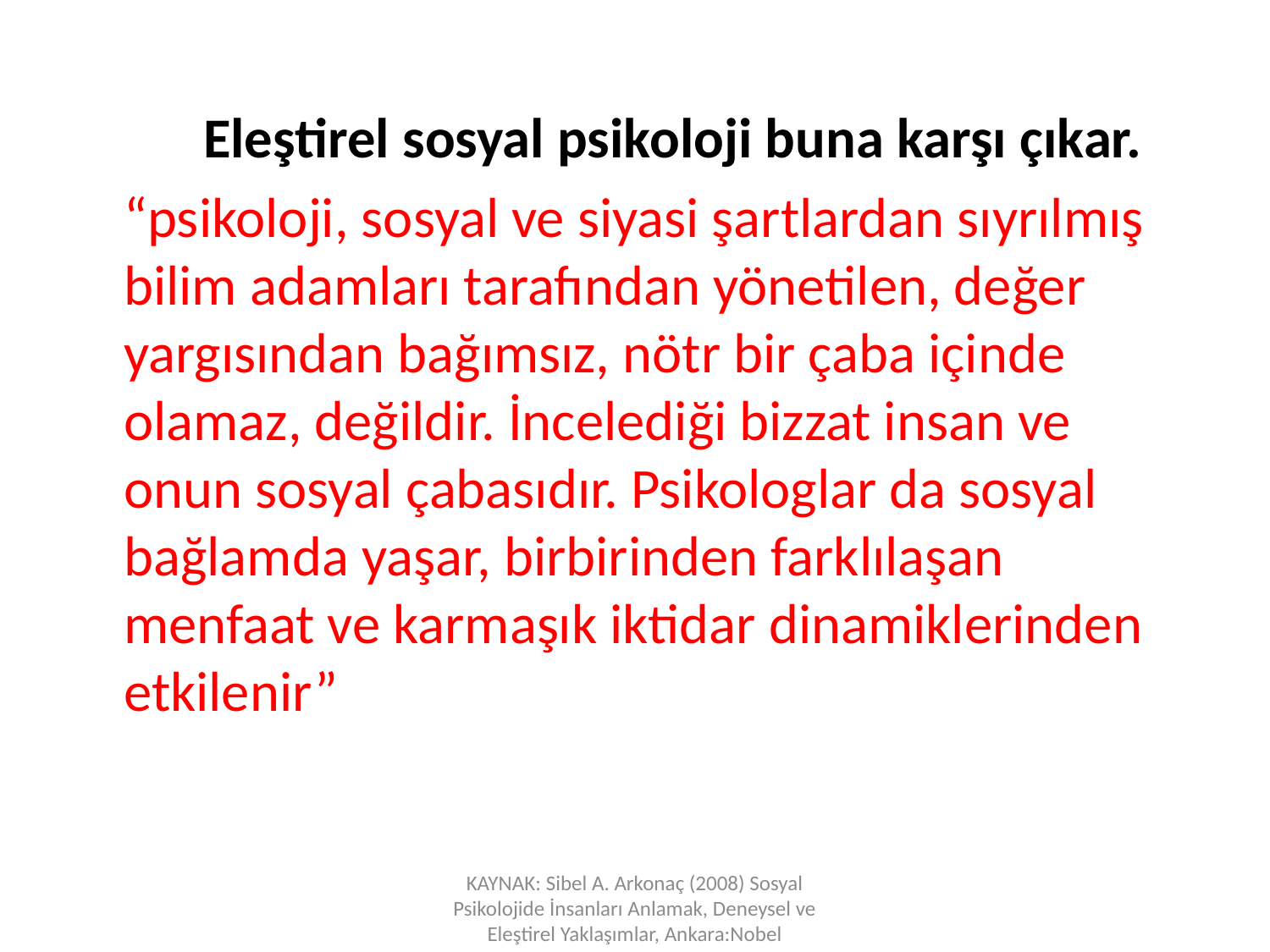

Eleştirel sosyal psikoloji buna karşı çıkar.
	“psikoloji, sosyal ve siyasi şartlardan sıyrılmış bilim adamları tarafından yönetilen, değer yargısından bağımsız, nötr bir çaba içinde olamaz, değildir. İncelediği bizzat insan ve onun sosyal çabasıdır. Psikologlar da sosyal bağlamda yaşar, birbirinden farklılaşan menfaat ve karmaşık iktidar dinamiklerinden etkilenir”
KAYNAK: Sibel A. Arkonaç (2008) Sosyal Psikolojide İnsanları Anlamak, Deneysel ve Eleştirel Yaklaşımlar, Ankara:Nobel